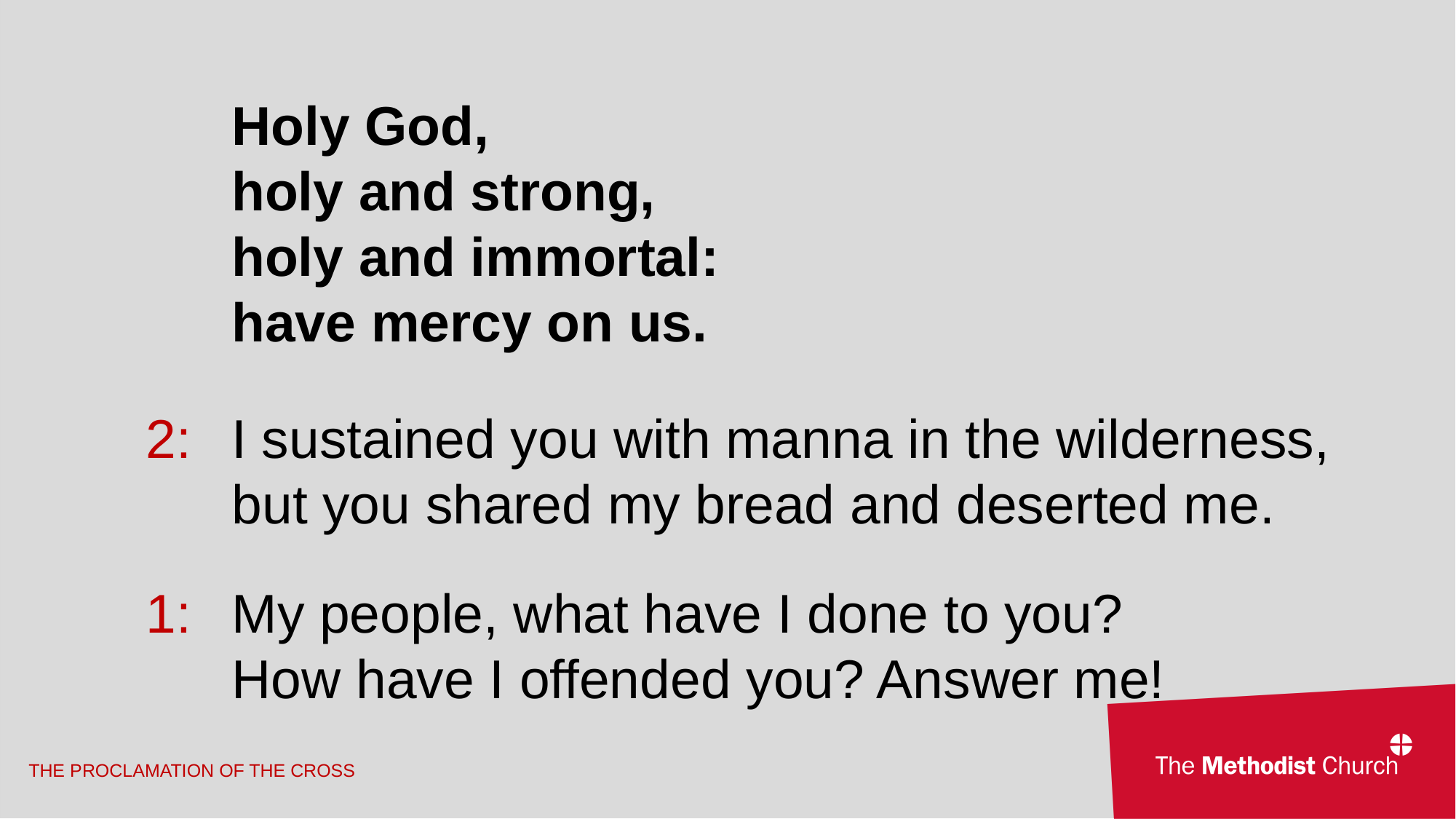

Holy God,
	holy and strong,
	holy and immortal:
	have mercy on us.

2: 	I sustained you with manna in the wilderness, but you shared my bread and deserted me.

1: 	My people, what have I done to you?
	How have I offended you? Answer me!